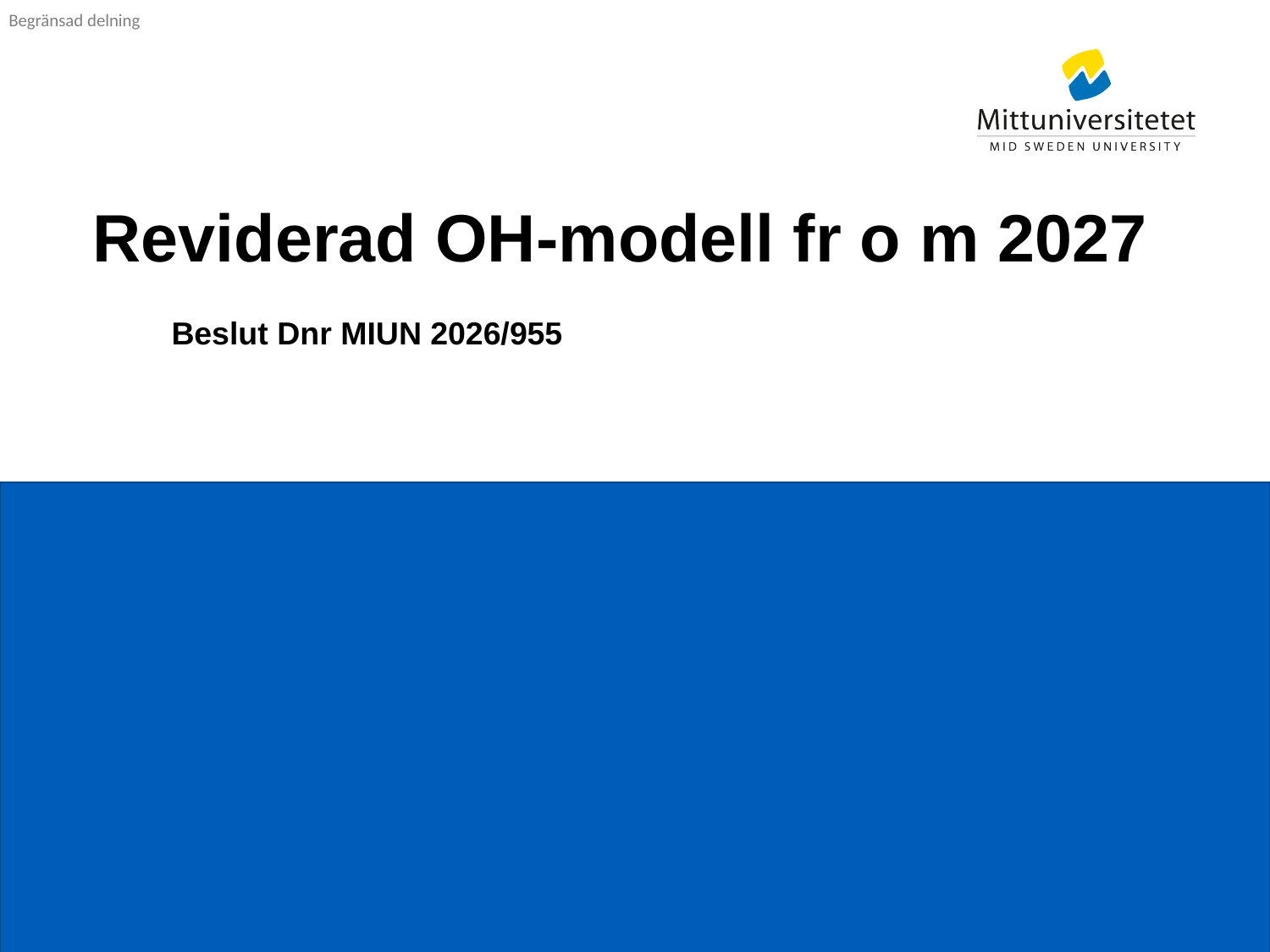

# Reviderad OH-modell fr o m 2027
Beslut Dnr MIUN 2026/955